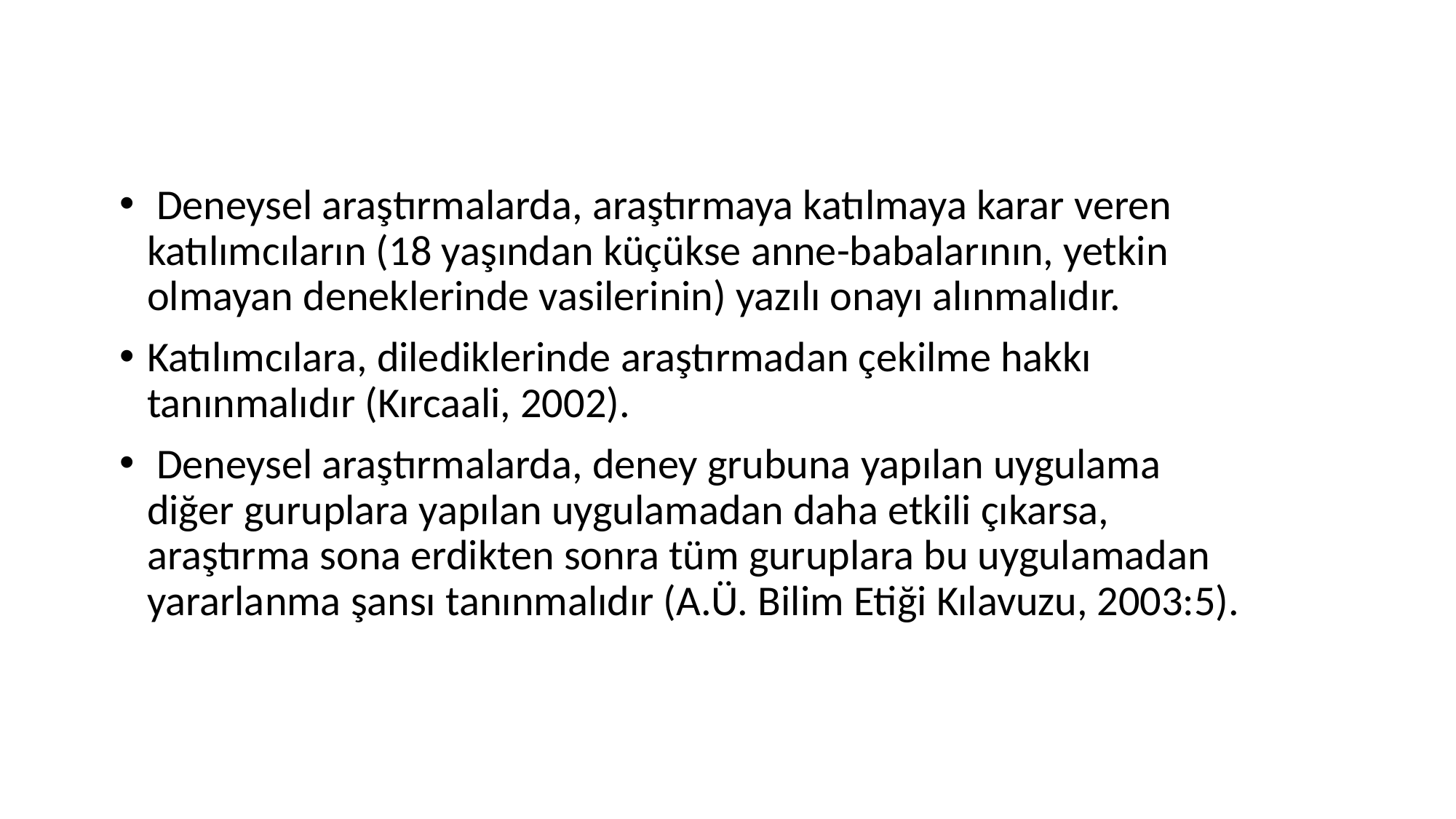

#
 Deneysel araştırmalarda, araştırmaya katılmaya karar veren katılımcıların (18 yaşından küçükse anne-babalarının, yetkin olmayan deneklerinde vasilerinin) yazılı onayı alınmalıdır.
Katılımcılara, dilediklerinde araştırmadan çekilme hakkı tanınmalıdır (Kırcaali, 2002).
 Deneysel araştırmalarda, deney grubuna yapılan uygulama diğer guruplara yapılan uygulamadan daha etkili çıkarsa, araştırma sona erdikten sonra tüm guruplara bu uygulamadan yararlanma şansı tanınmalıdır (A.Ü. Bilim Etiği Kılavuzu, 2003:5).